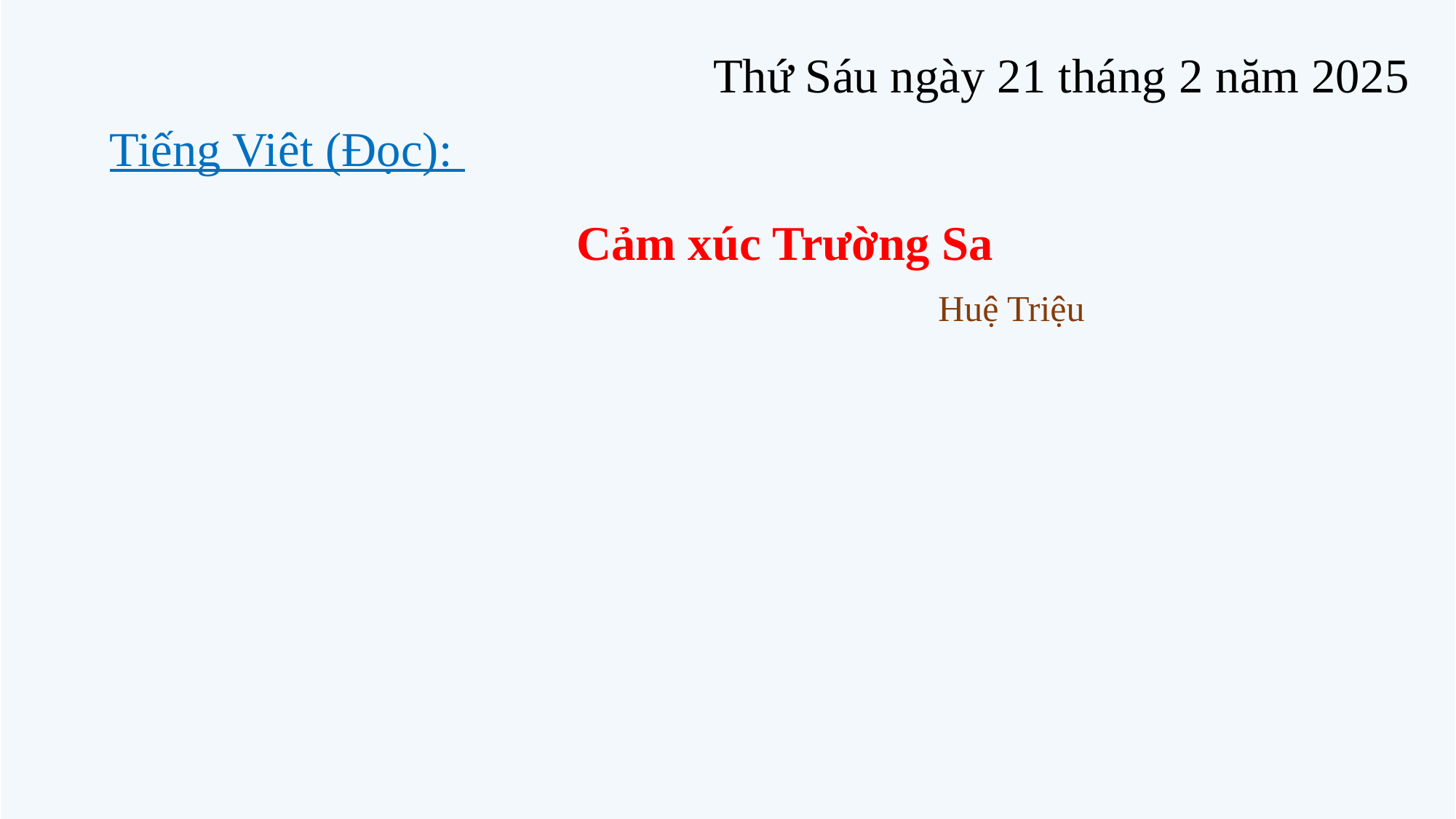

Thứ Sáu ngày 21 tháng 2 năm 2025

Tiếng Viêt (Đọc):
Cảm xúc Trường Sa

Huệ Triệu